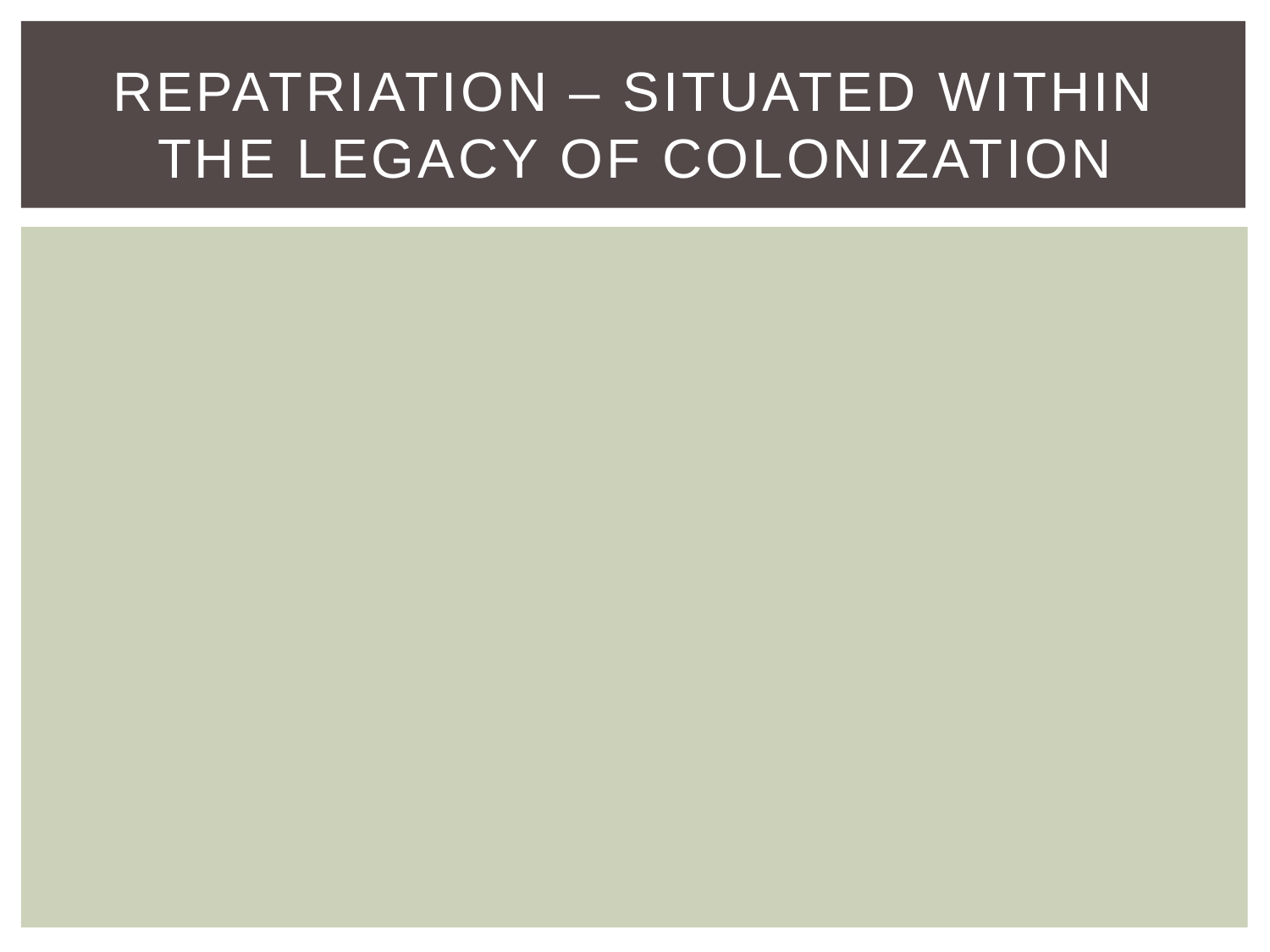

# Repatriation – situated within the Legacy of colonization